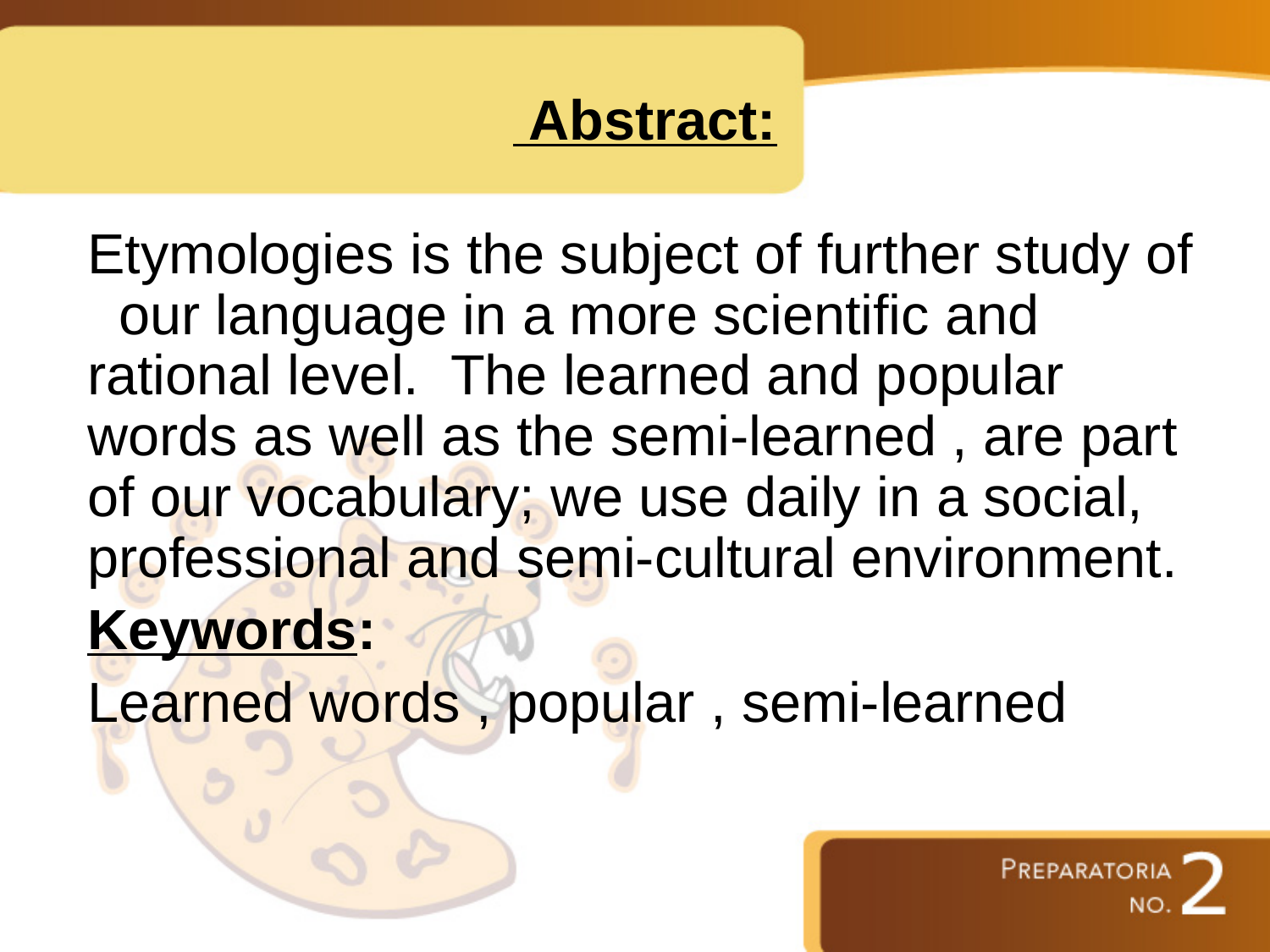

Abstract:

Etymologies is the subject of further study of   our language in a more scientific and rational level.  The learned and popular words as well as the semi-learned , are part of our vocabulary; we use daily in a social, professional and semi-cultural environment.
Keywords:
Learned words , popular , semi-learned